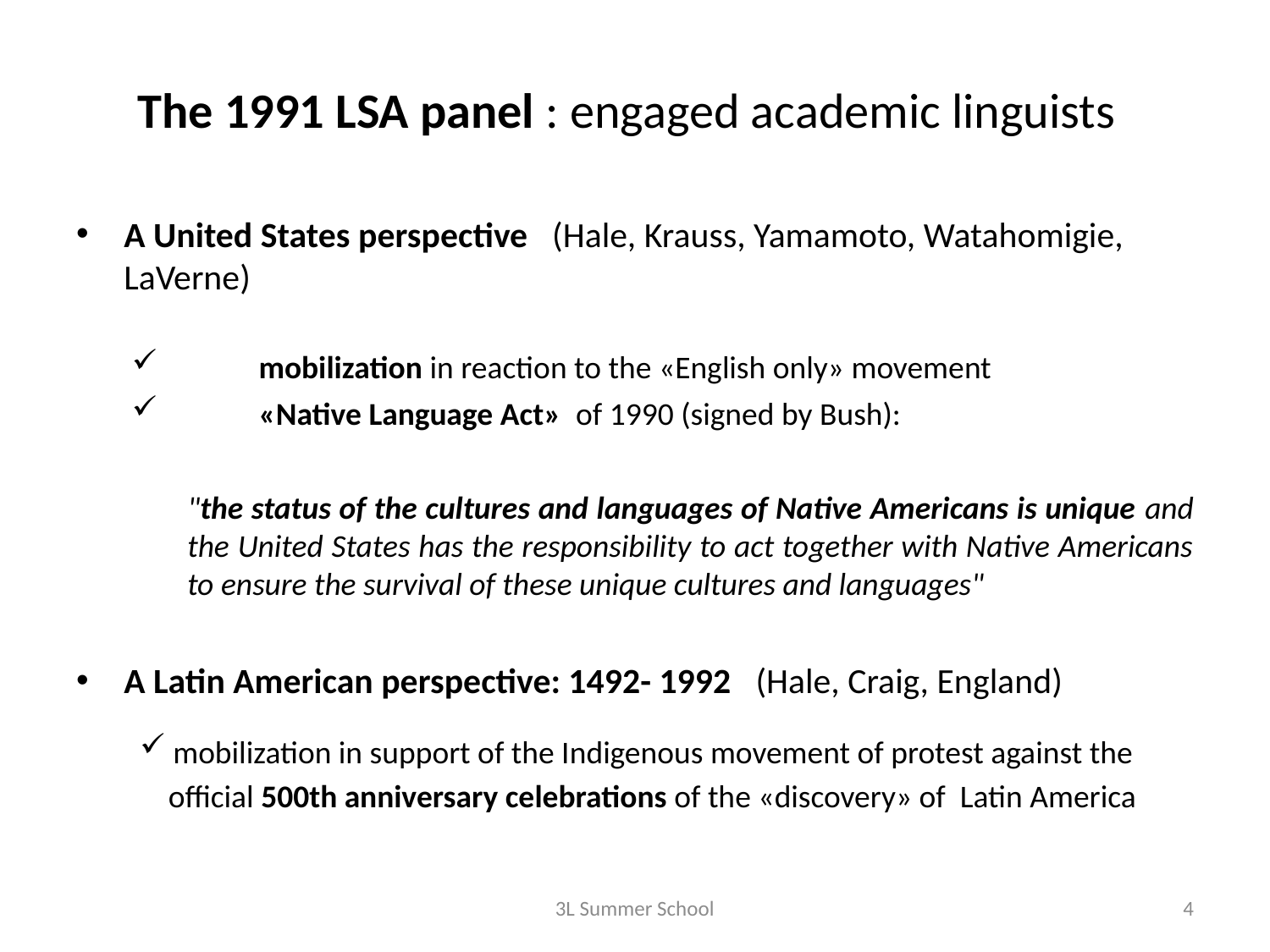

# The 1991 LSA panel : engaged academic linguists

A United States perspective   (Hale, Krauss, Yamamoto, Watahomigie, LaVerne)

	mobilization in reaction to the «English only» movement
 	«Native Language Act»  of 1990 (signed by Bush):

"the status of the cultures and languages of Native Americans is unique and the United States has the responsibility to act together with Native Americans to ensure the survival of these unique cultures and languages"

A Latin American perspective: 1492- 1992   (Hale, Craig, England)

 mobilization in support of the Indigenous movement of protest against the
    official 500th anniversary celebrations of the «discovery» of  Latin America
3L Summer School
4